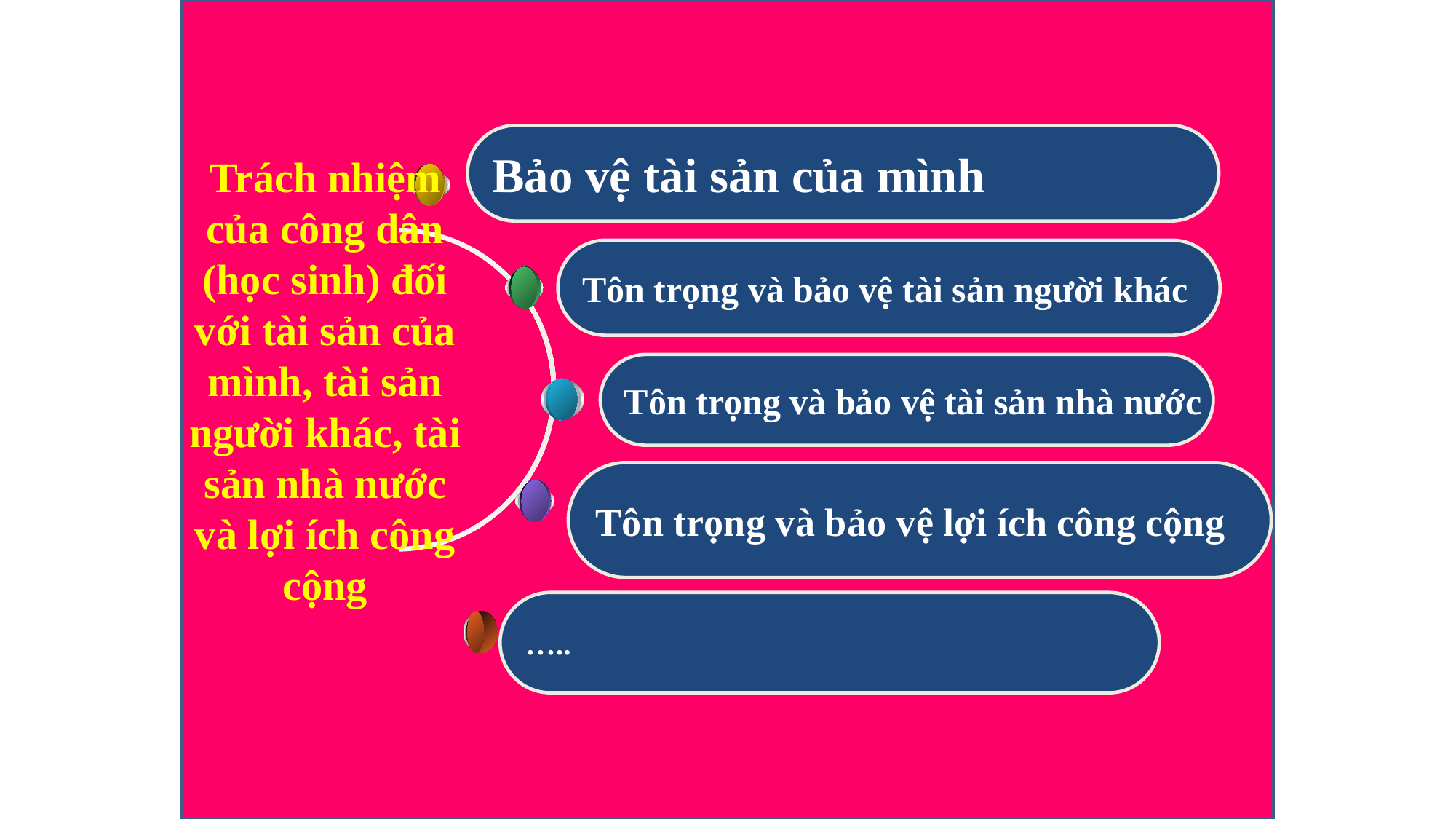

Bảo vệ tài sản của mình
Trách nhiệm của công dân (học sinh) đối với tài sản của mình, tài sản người khác, tài sản nhà nước và lợi ích công cộng

Tôn trọng và bảo vệ tài sản người khác

Tôn trọng và bảo vệ tài sản nhà nước

Tôn trọng và bảo vệ lợi ích công cộng

…..